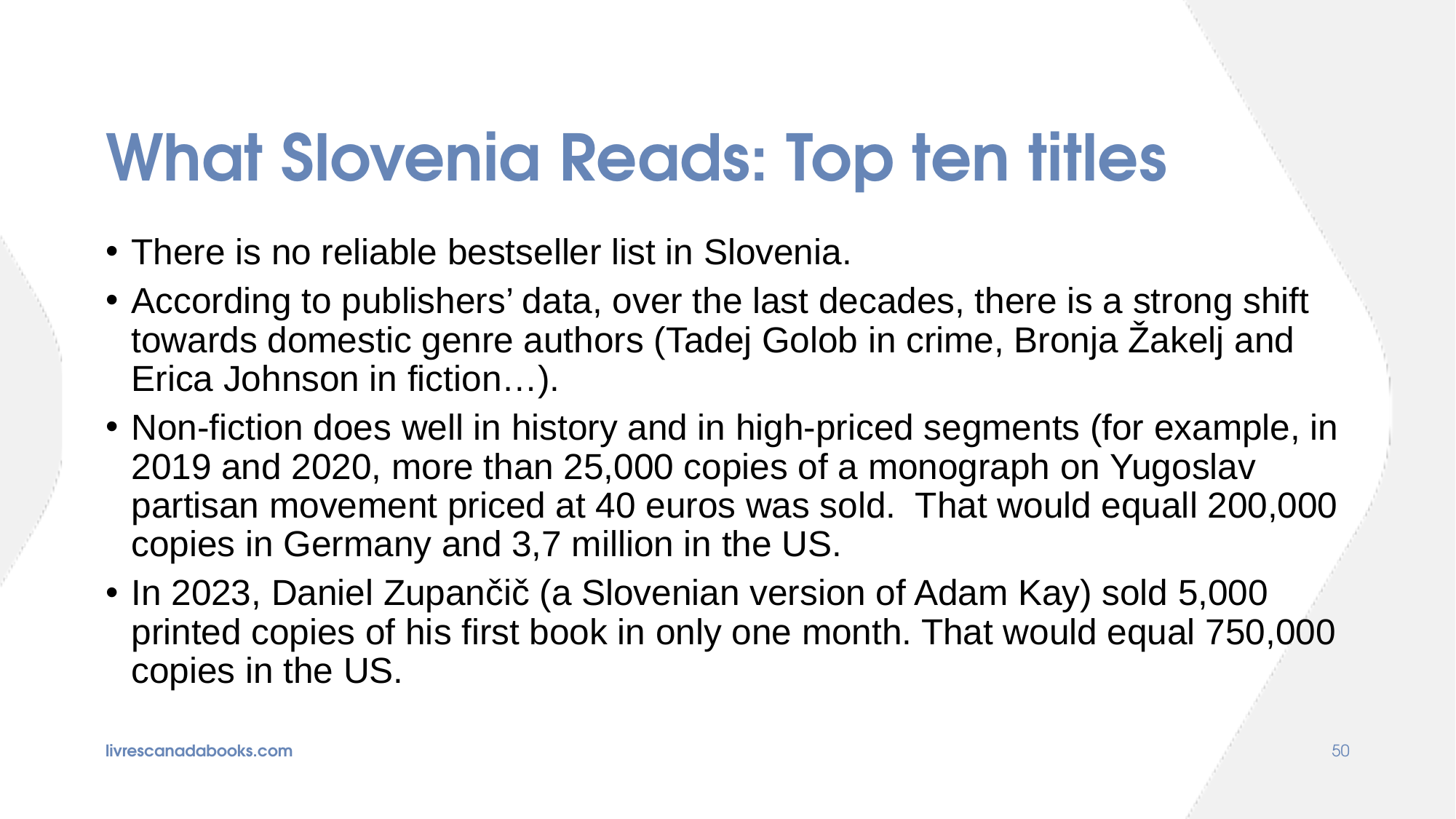

# What Slovenia Reads: Top ten titles
There is no reliable bestseller list in Slovenia.
According to publishers’ data, over the last decades, there is a strong shift towards domestic genre authors (Tadej Golob in crime, Bronja Žakelj and Erica Johnson in fiction…).
Non-fiction does well in history and in high-priced segments (for example, in 2019 and 2020, more than 25,000 copies of a monograph on Yugoslav partisan movement priced at 40 euros was sold.  That would equall 200,000 copies in Germany and 3,7 million in the US.
In 2023, Daniel Zupančič (a Slovenian version of Adam Kay) sold 5,000 printed copies of his first book in only one month. That would equal 750,000 copies in the US.

livrescanadabooks.com
50